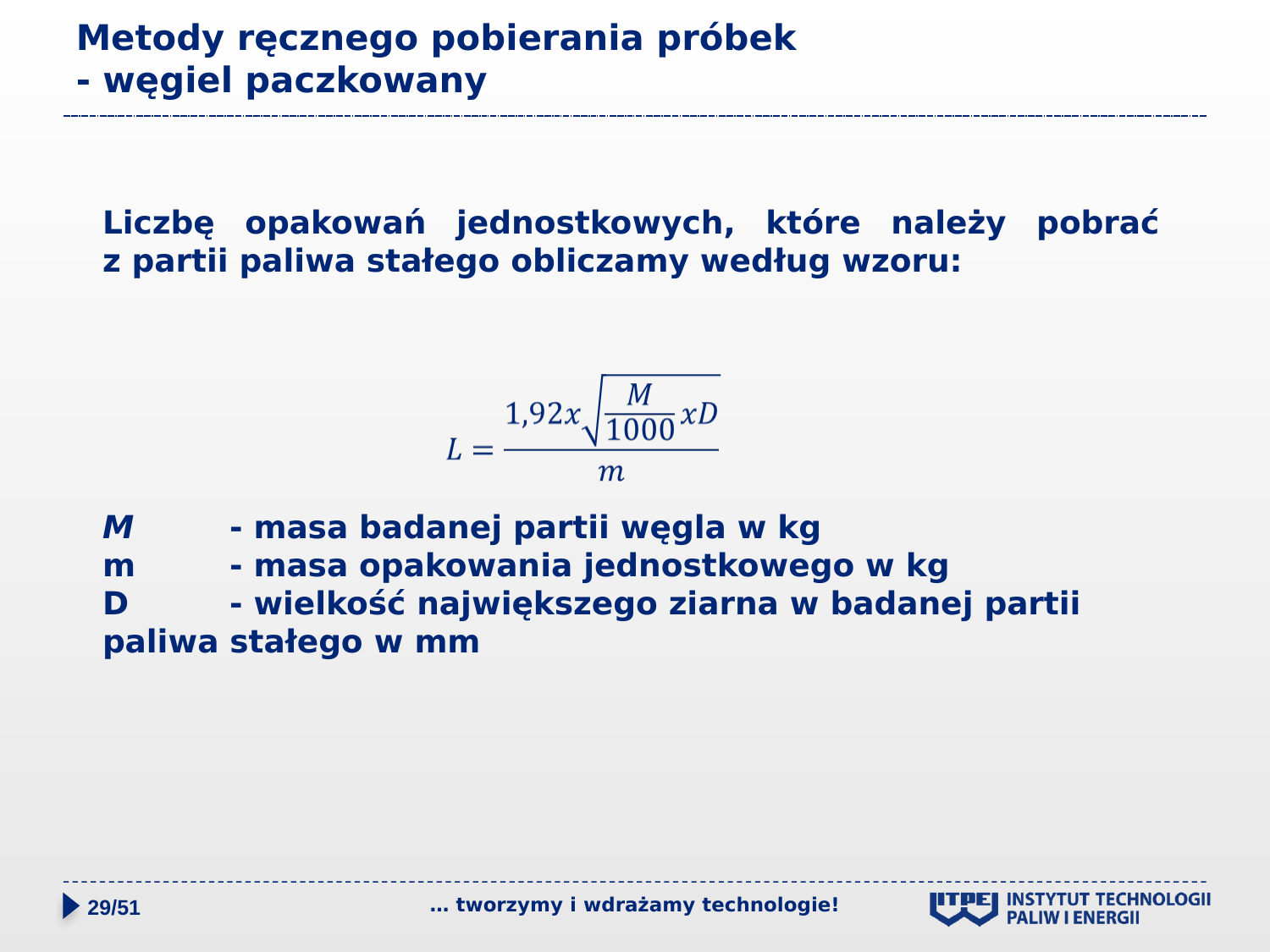

# Metody ręcznego pobierania próbek - węgiel paczkowany

Liczbę opakowań jednostkowych, które należy pobrać
z partii paliwa stałego obliczamy według wzoru:

M 	- masa badanej partii węgla w kg
m	- masa opakowania jednostkowego w kg
D	- wielkość największego ziarna w badanej partii 	paliwa stałego w mm